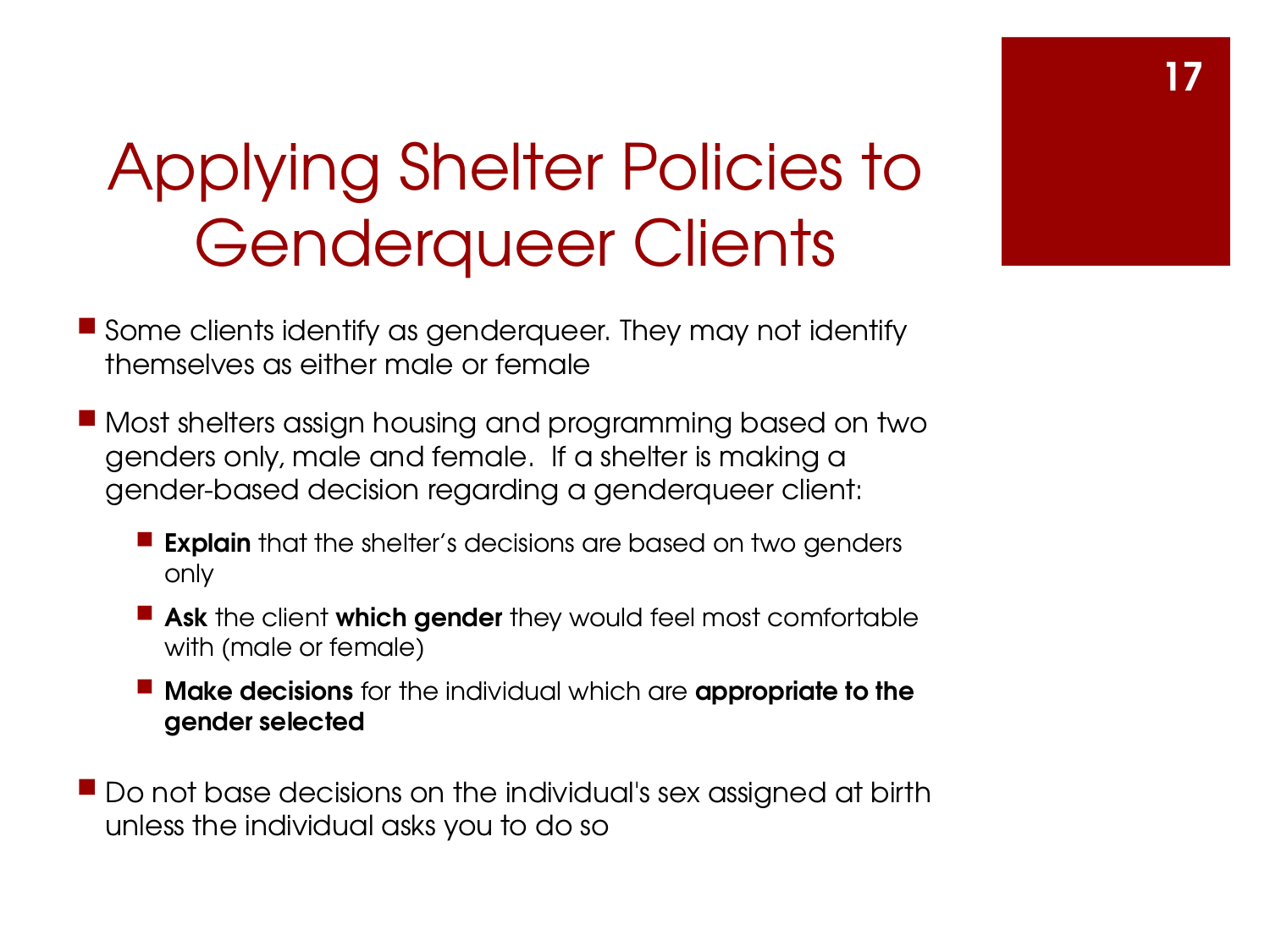

17
# Applying Shelter Policies to Genderqueer Clients
Some clients identify as genderqueer. They may not identify themselves as either male or female
Most shelters assign housing and programming based on two genders only, male and female.  If a shelter is making a gender-based decision regarding a genderqueer client:
Explain that the shelter’s decisions are based on two genders only
Ask the client which gender they would feel most comfortable with (male or female)
Make decisions for the individual which are appropriate to the gender selected
Do not base decisions on the individual's sex assigned at birth unless the individual asks you to do so